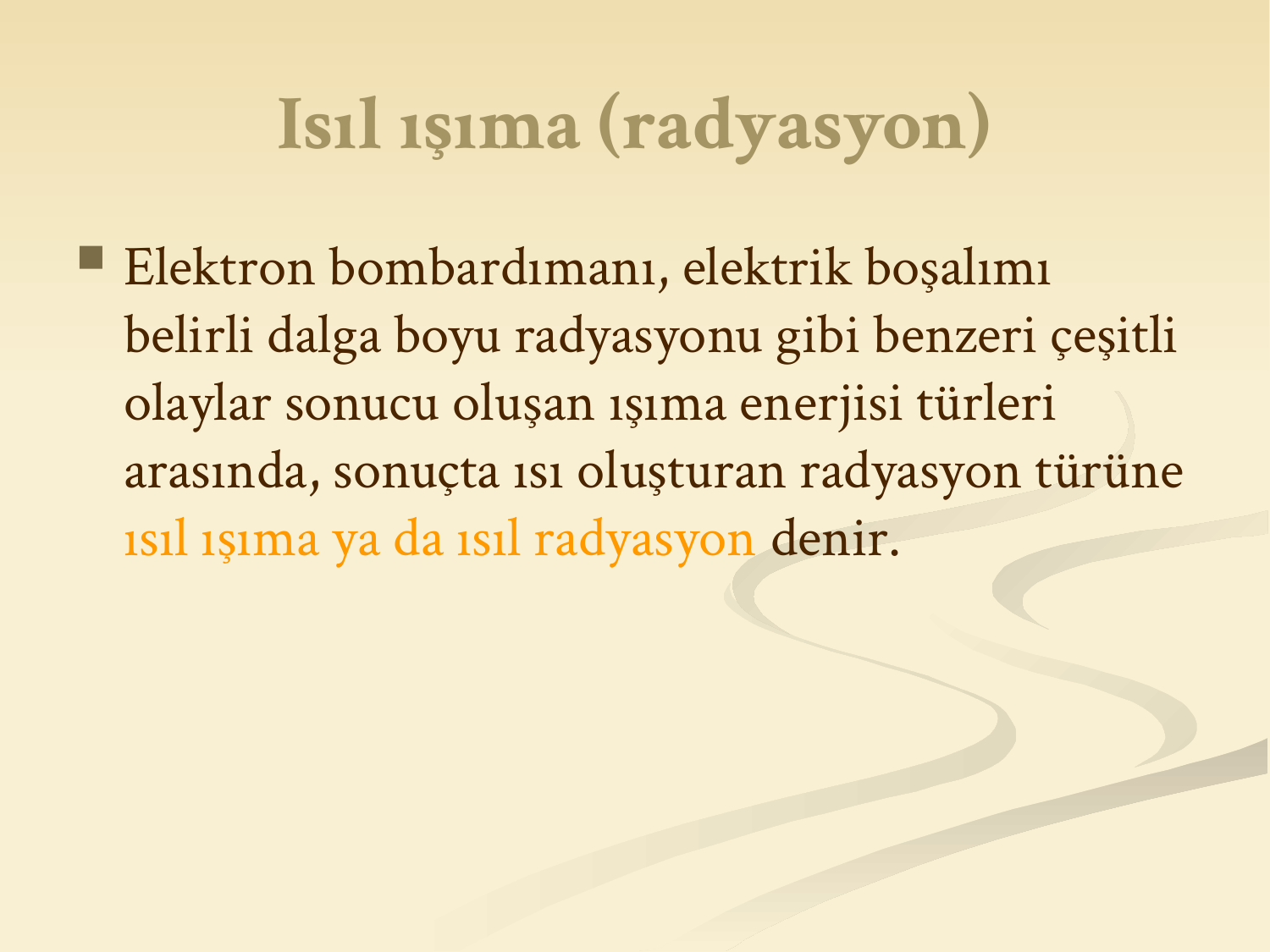

# Isıl ışıma (radyasyon)
Elektron bombardımanı, elektrik boşalımı belirli dalga boyu radyasyonu gibi benzeri çeşitli olaylar sonucu oluşan ışıma enerjisi türleri arasında, sonuçta ısı oluşturan radyasyon türüne ısıl ışıma ya da ısıl radyasyon denir.